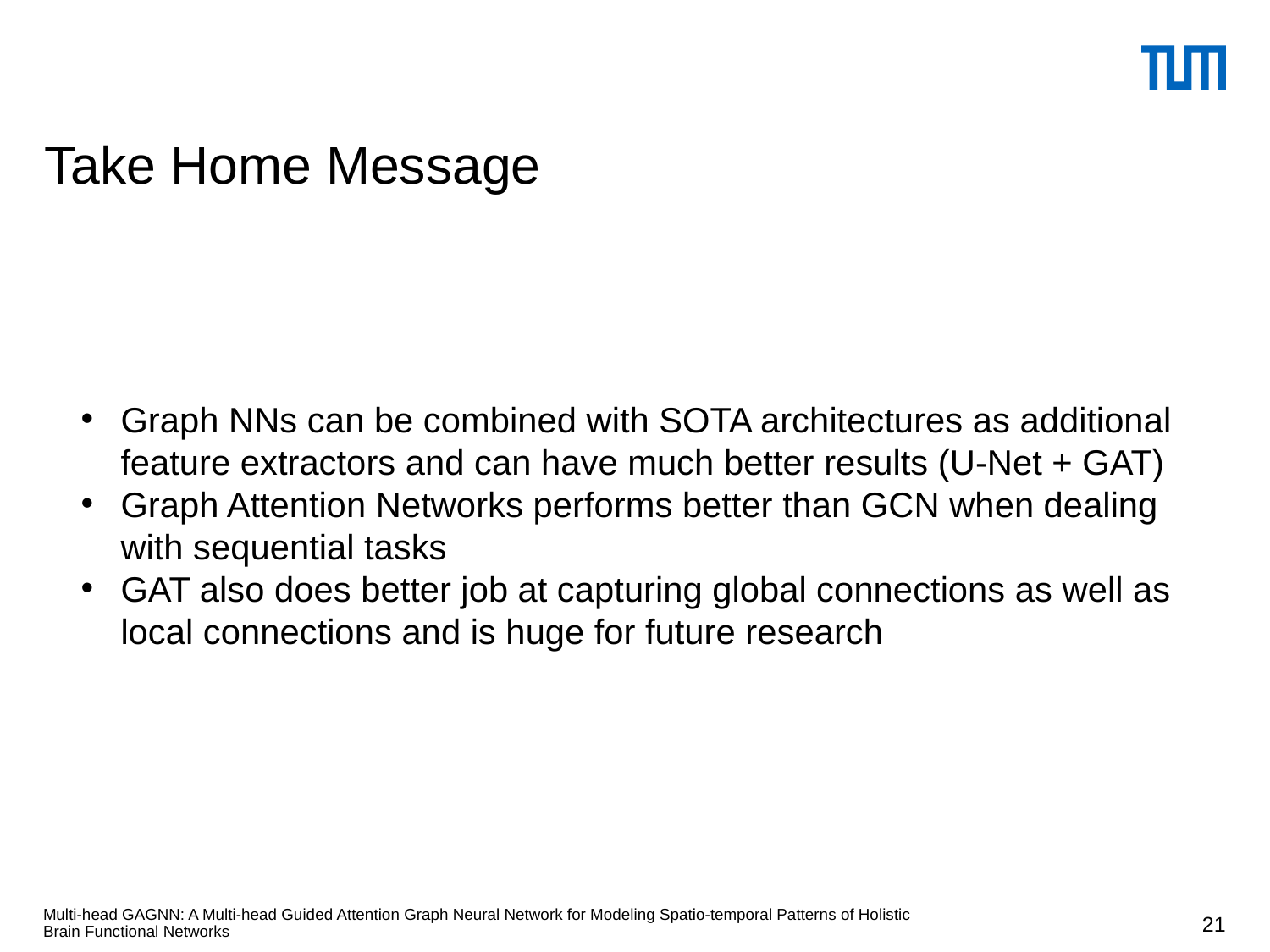

# Take Home Message
Graph NNs can be combined with SOTA architectures as additional feature extractors and can have much better results (U-Net + GAT)
Graph Attention Networks performs better than GCN when dealing with sequential tasks
GAT also does better job at capturing global connections as well as local connections and is huge for future research

Multi-head GAGNN: A Multi-head Guided Attention Graph Neural Network for Modeling Spatio-temporal Patterns of Holistic Brain Functional Networks
21